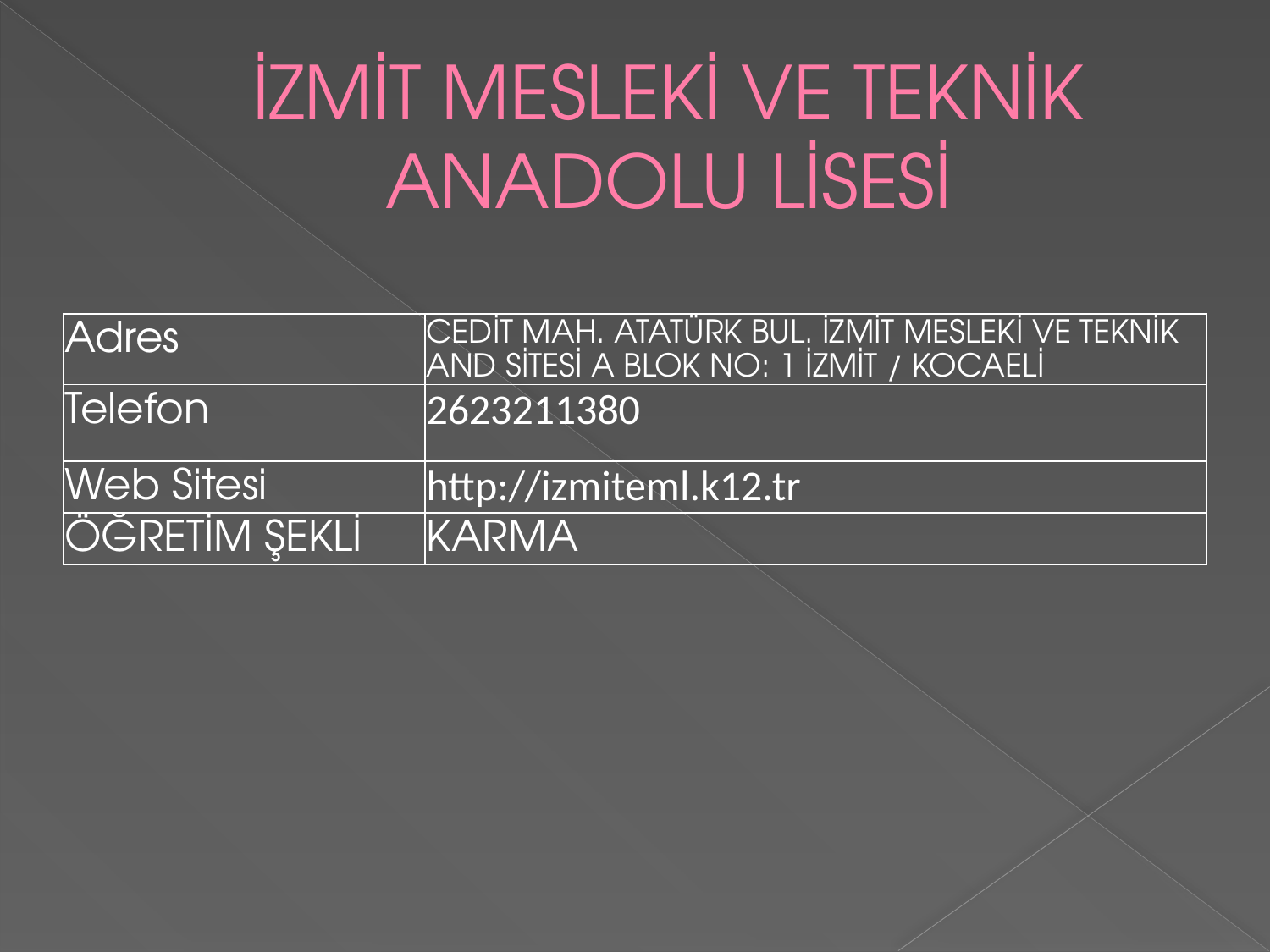

# İZMİT MESLEKİ VE TEKNİK ANADOLU LİSESİ
| Adres | CEDİT MAH. ATATÜRK BUL. İZMİT MESLEKİ VE TEKNİK AND SİTESİ A BLOK NO: 1 İZMİT / KOCAELİ |
| --- | --- |
| Telefon | 2623211380 |
| Web Sitesi | http://izmiteml.k12.tr |
| ÖĞRETİM ŞEKLİ | KARMA |